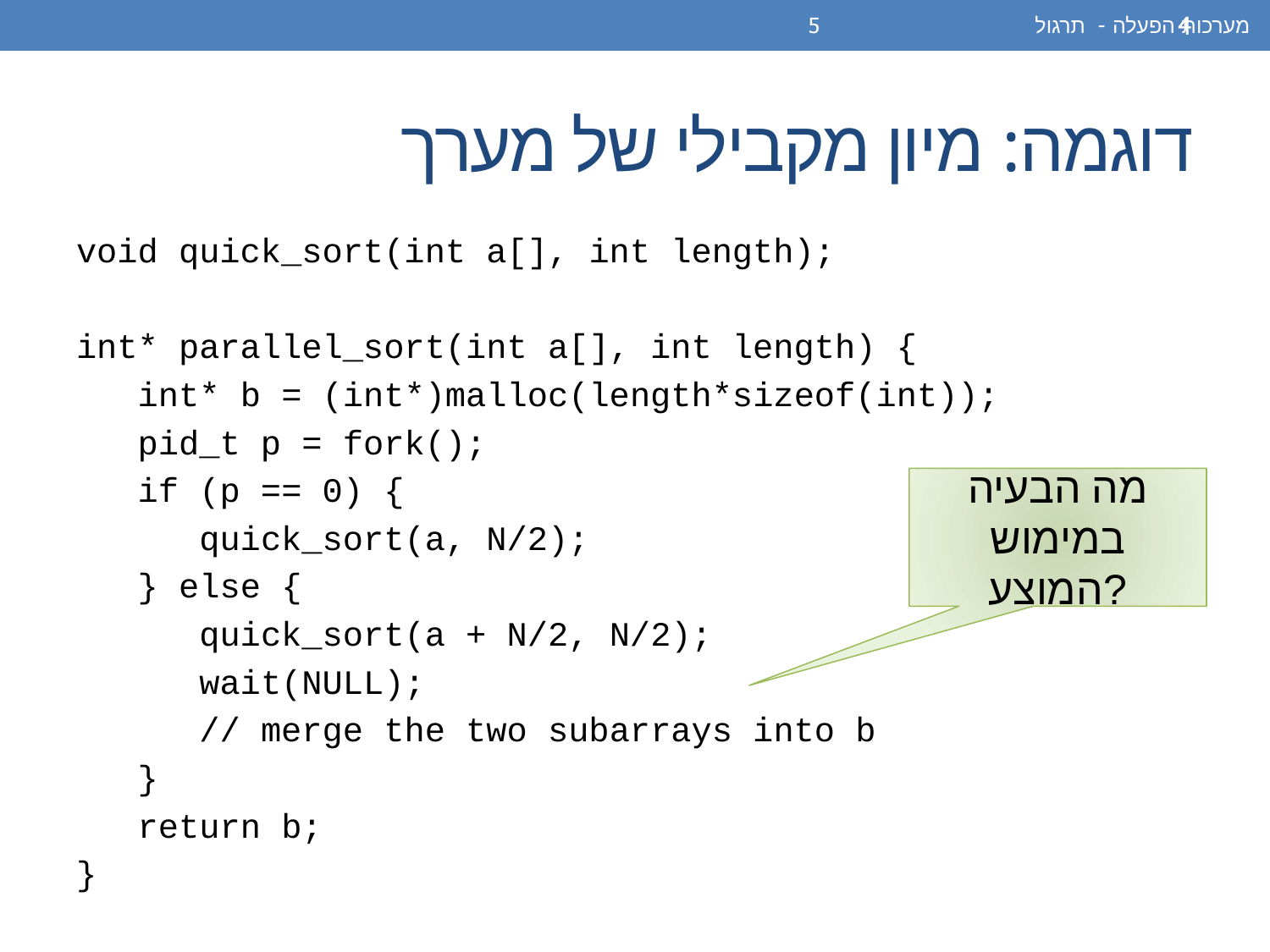

מערכות הפעלה - תרגול 5
4
# דוגמה: מיון מקבילי של מערך
void quick_sort(int a[], int length);

int* parallel_sort(int a[], int length) {
   int* b = (int*)malloc(length*sizeof(int));
   pid_t p = fork();
   if (p == 0) {
      quick_sort(a, N/2);
   } else {
      quick_sort(a + N/2, N/2);
      wait(NULL);
      // merge the two subarrays into b
   }
   return b;
}
מה הבעיה במימוש המוצע?